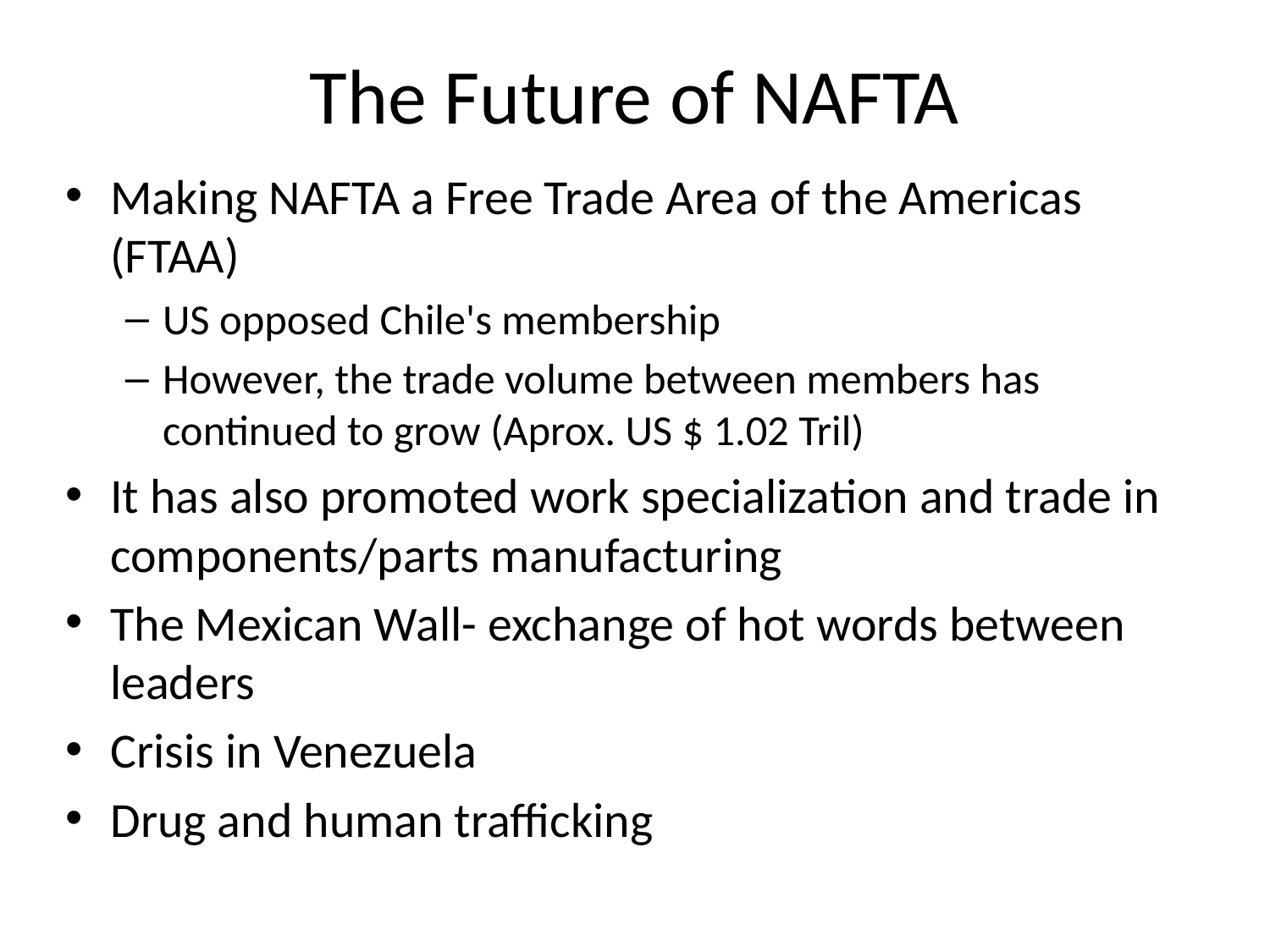

# The Future of NAFTA
Making NAFTA a Free Trade Area of the Americas (FTAA)
US opposed Chile's membership
However, the trade volume between members has continued to grow (Aprox. US $ 1.02 Tril)
It has also promoted work specialization and trade in components/parts manufacturing
The Mexican Wall- exchange of hot words between leaders
Crisis in Venezuela
Drug and human trafficking